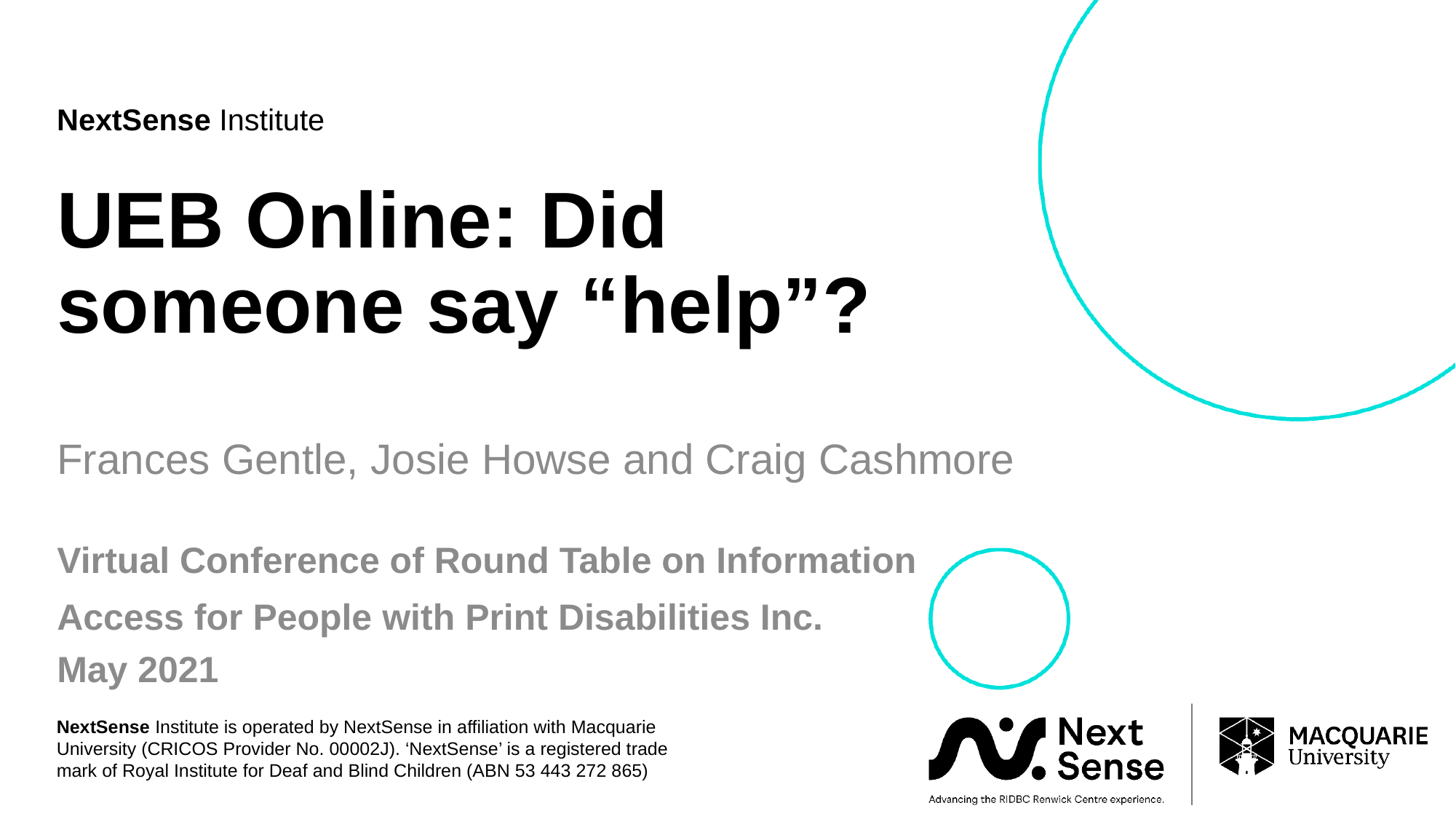

# UEB Online: Did someone say “help”?
Frances Gentle, Josie Howse and Craig Cashmore
Virtual Conference of Round Table on Information Access for People with Print Disabilities Inc.
May 2021